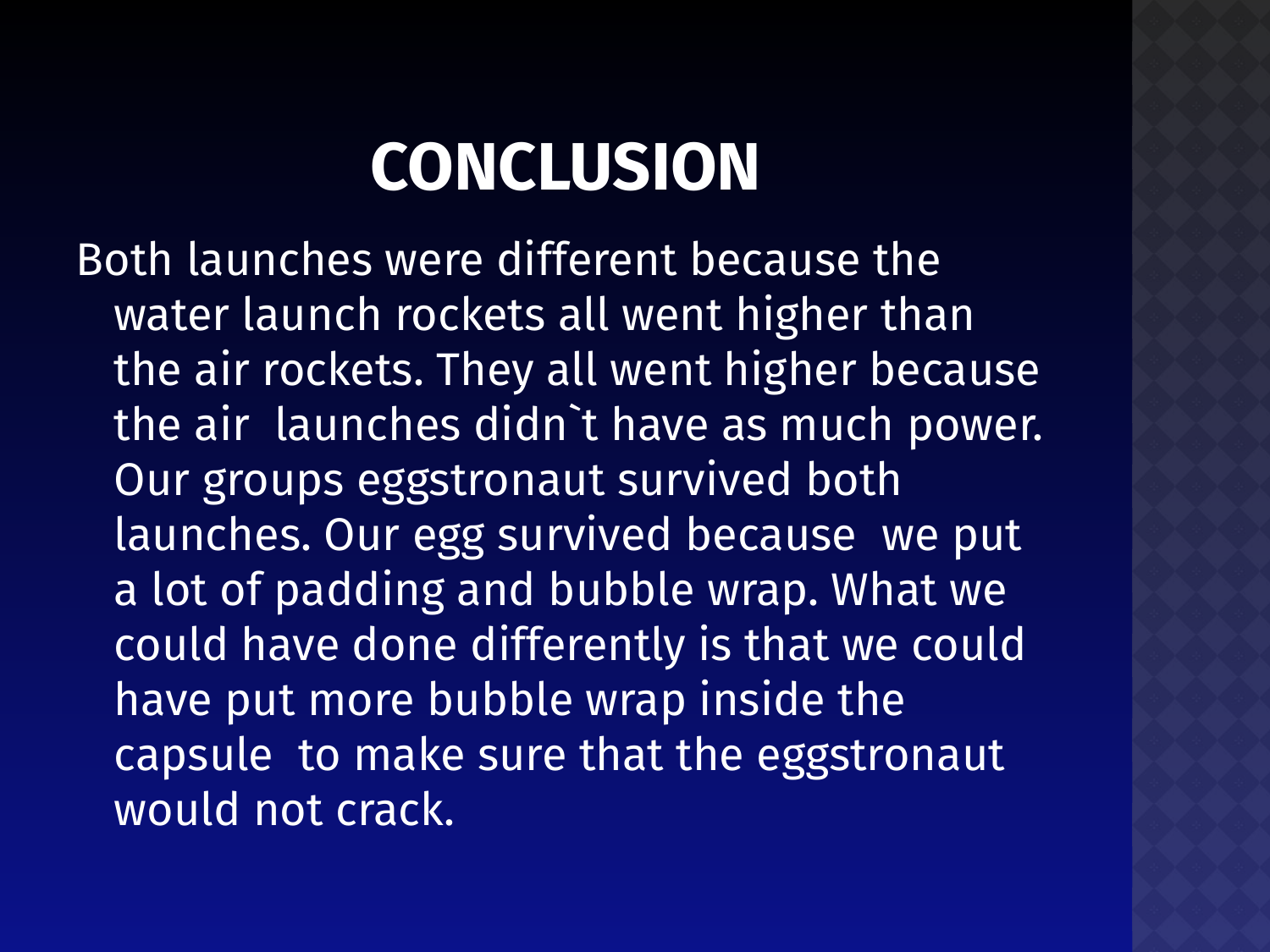

# Conclusion
Both launches were different because the water launch rockets all went higher than the air rockets. They all went higher because the air  launches didn`t have as much power. Our groups eggstronaut survived both launches. Our egg survived because  we put a lot of padding and bubble wrap. What we could have done differently is that we could have put more bubble wrap inside the capsule  to make sure that the eggstronaut would not crack.